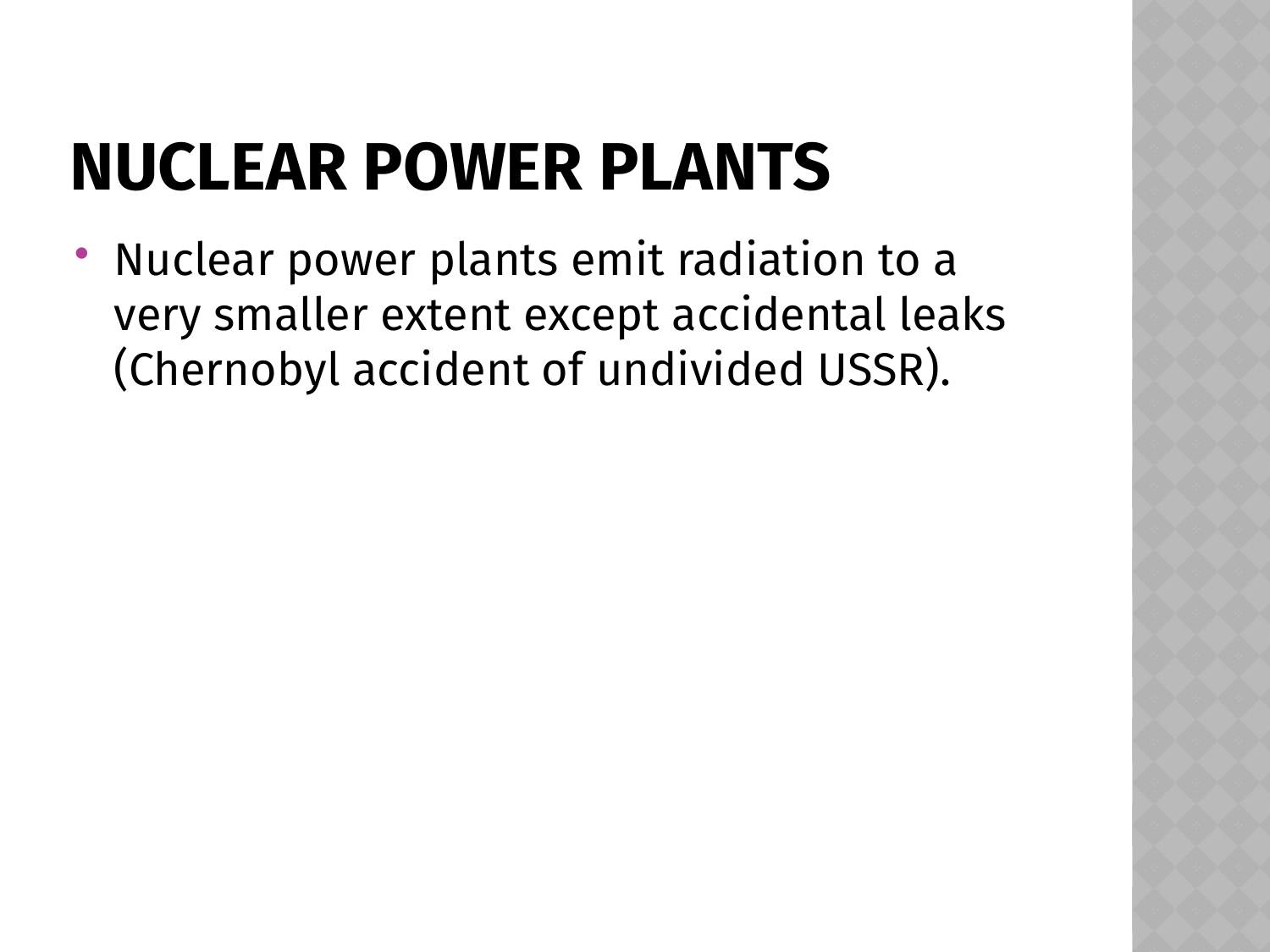

# Nuclear Power Plants
Nuclear power plants emit radiation to a very smaller extent except accidental leaks (Chernobyl acci­dent of undivided USSR).